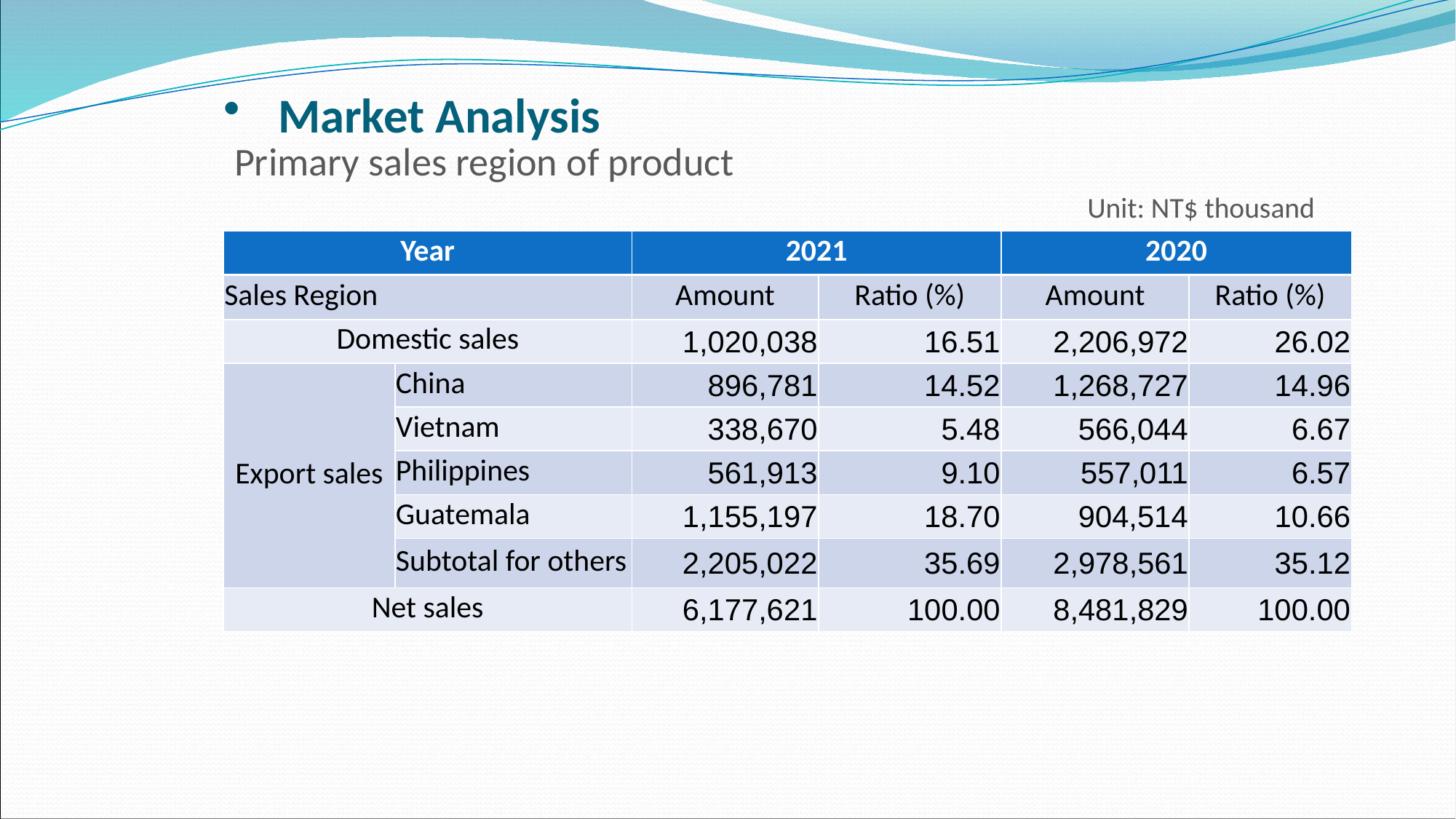

# Market Analysis
Primary sales region of product
Unit: NT$ thousand
| Year |  | 2021 |  | 2020 |  |
| --- | --- | --- | --- | --- | --- |
| Sales Region |  | Amount | Ratio (%) | Amount | Ratio (%) |
| Domestic sales |  | 1,020,038 | 16.51 | 2,206,972 | 26.02 |
| Export sales | China | 896,781 | 14.52 | 1,268,727 | 14.96 |
|  | Vietnam | 338,670 | 5.48 | 566,044 | 6.67 |
|  | Philippines | 561,913 | 9.10 | 557,011 | 6.57 |
|  | Guatemala | 1,155,197 | 18.70 | 904,514 | 10.66 |
|  | Subtotal for others | 2,205,022 | 35.69 | 2,978,561 | 35.12 |
| Net sales |  | 6,177,621 | 100.00 | 8,481,829 | 100.00 |